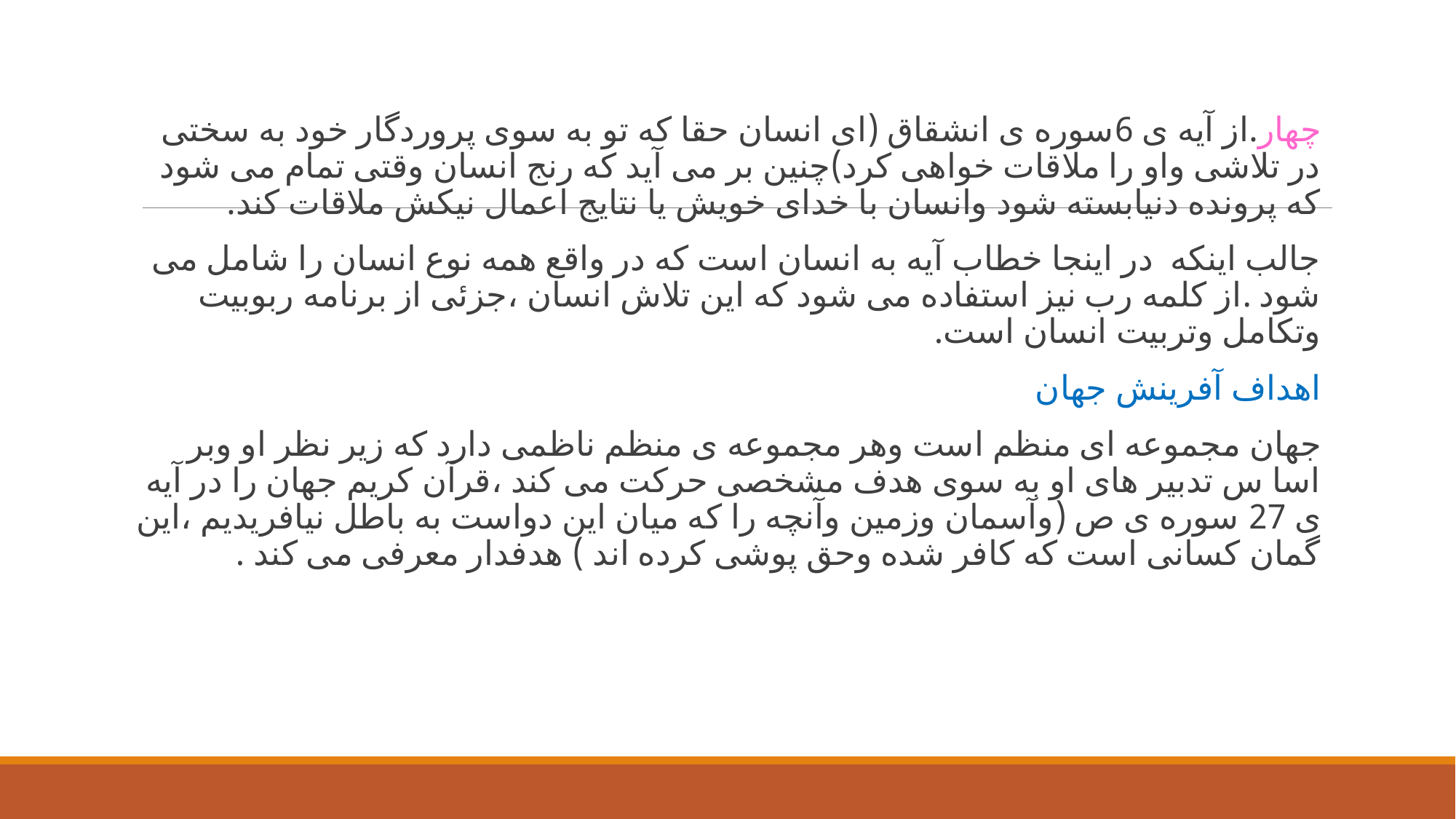

چهار.از آیه ی 6سوره ی انشقاق (ای انسان حقا که تو به سوی پروردگار خود به سختی در تلاشی واو را ملاقات خواهی کرد)چنین بر می آید که رنج انسان وقتی تمام می شود که پرونده دنیابسته شود وانسان با خدای خویش یا نتایج اعمال نیکش ملاقات کند.
جالب اینکه  در اینجا خطاب آیه به انسان است که در واقع همه نوع انسان را شامل می شود .از کلمه رب نیز استفاده می شود که این تلاش انسان ،جزئی از برنامه ربوبیت وتکامل وتربیت انسان است.
اهداف آفرینش جهان
جهان مجموعه ای منظم است وهر مجموعه ی منظم ناظمی دارد که زیر نظر او وبر اسا س تدبیر های او به سوی هدف مشخصی حرکت می کند ،قرآن کریم جهان را در آیه ی 27 سوره ی ص (وآسمان وزمین وآنچه را که میان این دواست به باطل نیافریدیم ،این گمان کسانی است که کافر شده وحق پوشی کرده اند ) هدفدار معرفی می کند .